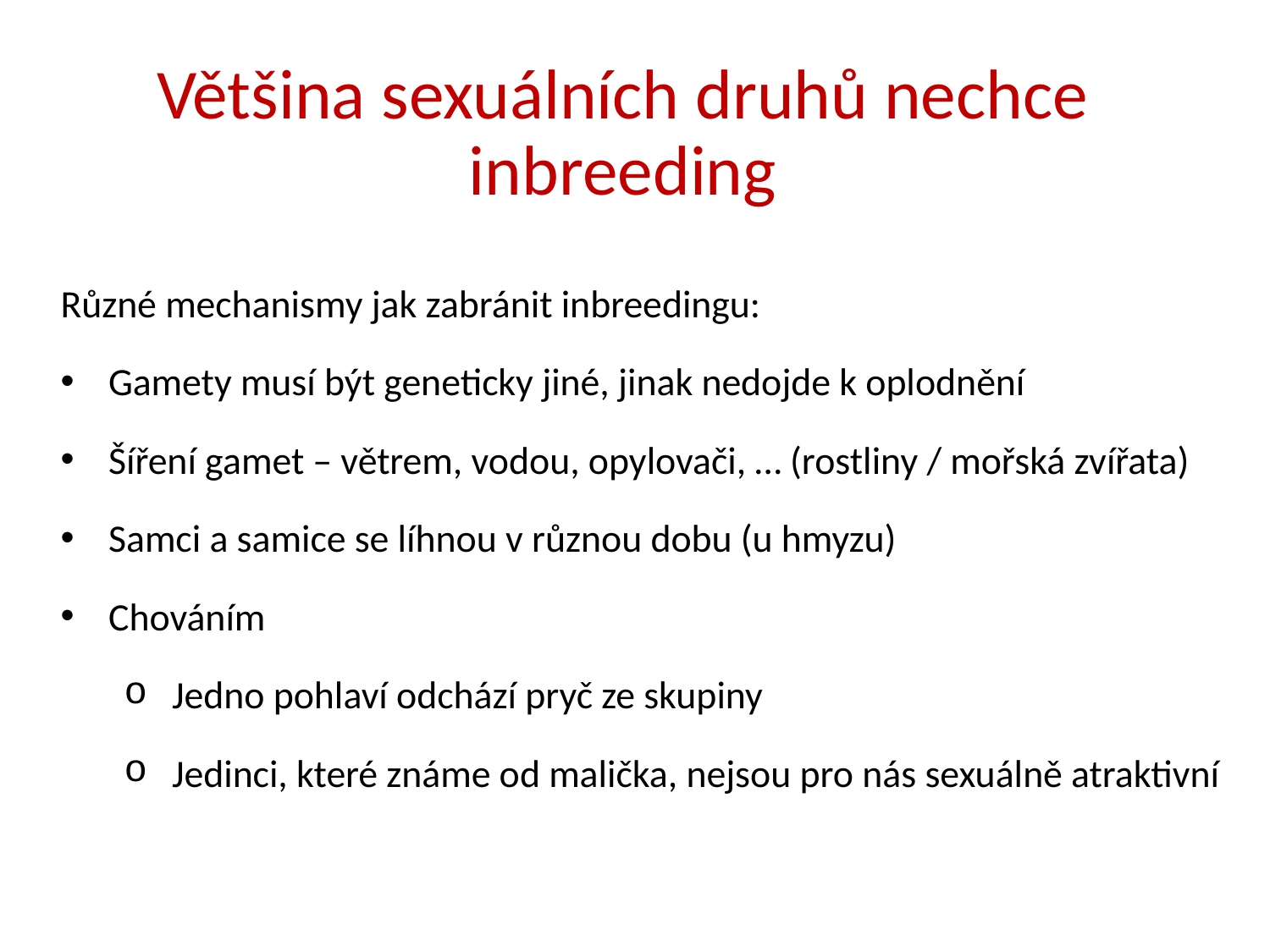

# Většina sexuálních druhů nechce inbreeding
Různé mechanismy jak zabránit inbreedingu:
Gamety musí být geneticky jiné, jinak nedojde k oplodnění
Šíření gamet – větrem, vodou, opylovači, … (rostliny / mořská zvířata)
Samci a samice se líhnou v různou dobu (u hmyzu)
Chováním
Jedno pohlaví odchází pryč ze skupiny
Jedinci, které známe od malička, nejsou pro nás sexuálně atraktivní